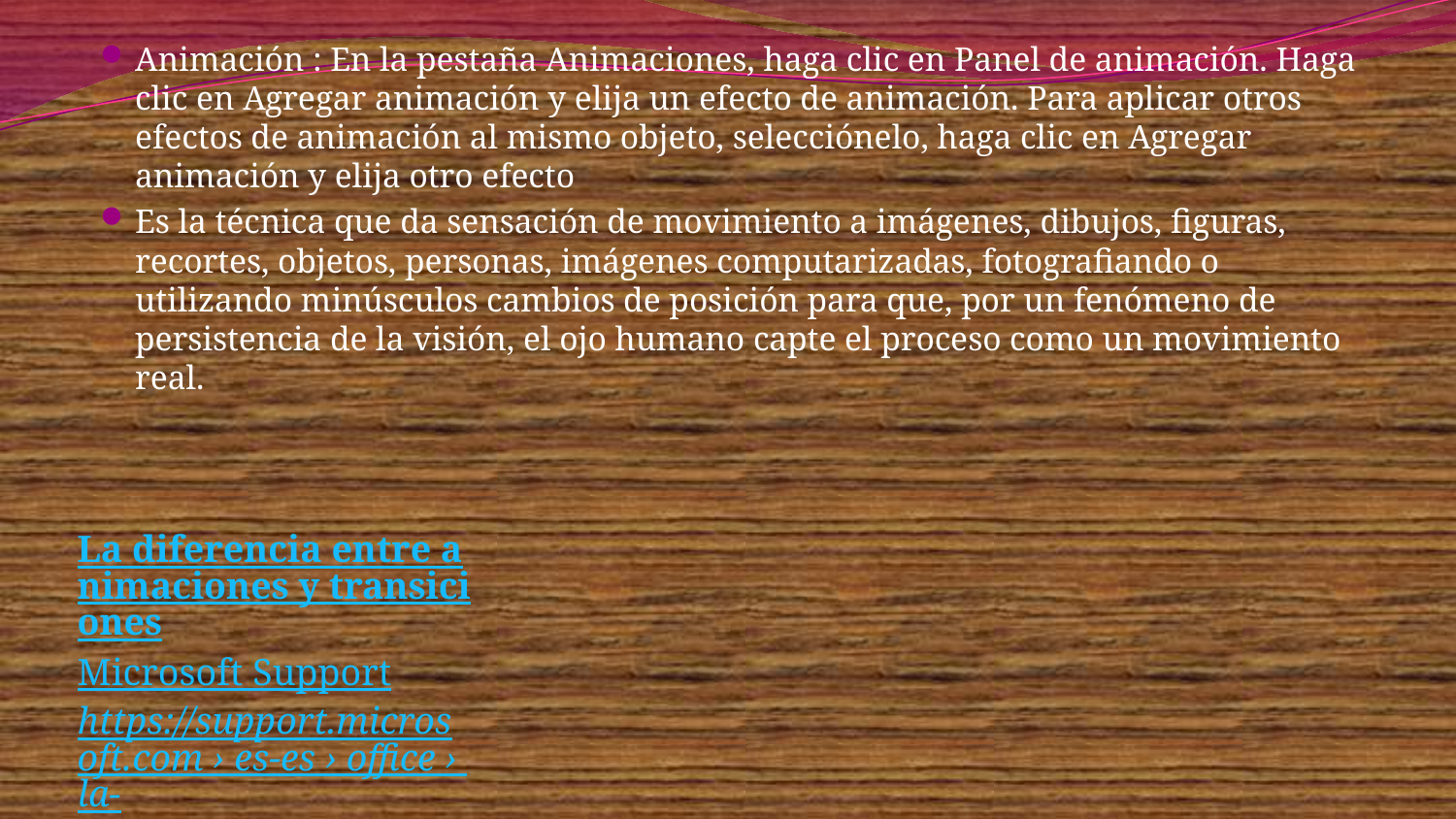

#
Animación : En la pestaña Animaciones, haga clic en Panel de animación. Haga clic en Agregar animación y elija un efecto de animación. Para aplicar otros efectos de animación al mismo objeto, selecciónelo, haga clic en Agregar animación y elija otro efecto
Es la técnica que da sensación de movimiento a imágenes, dibujos, figuras, recortes, objetos, personas, imágenes computarizadas, fotografiando o utilizando minúsculos cambios de posición para que, por un fenómeno de persistencia de la visión, el ojo humano capte el proceso como un movimiento real.

La diferencia entre animaciones y transiciones
Microsoft Support
https://support.microsoft.com › es-es › office › la-difere...